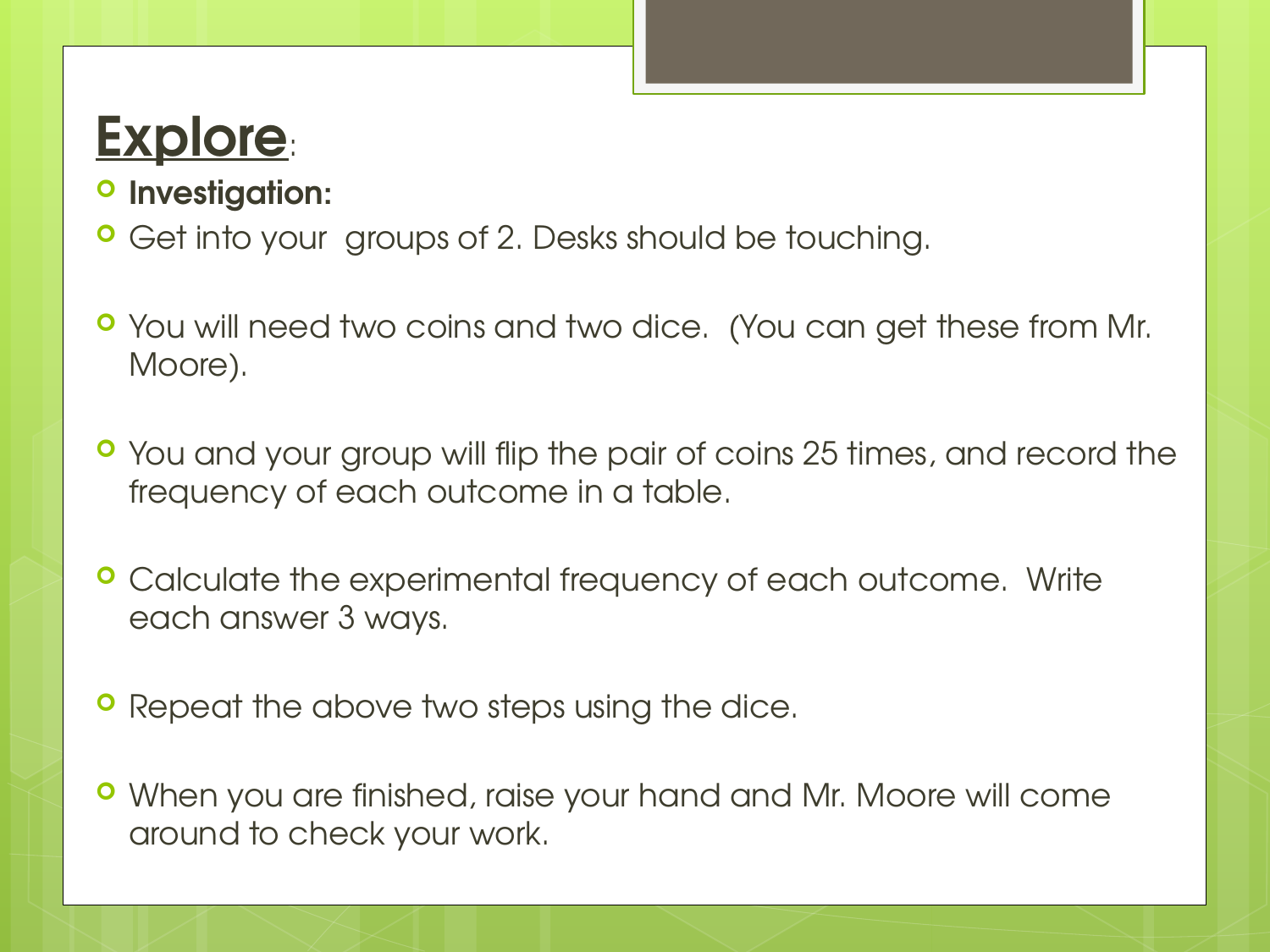

Explore:
Investigation:
Get into your  groups of 2. Desks should be touching.

You will need two coins and two dice.  (You can get these from Mr. Moore).

You and your group will flip the pair of coins 25 times, and record the frequency of each outcome in a table.

Calculate the experimental frequency of each outcome.  Write each answer 3 ways.

Repeat the above two steps using the dice.

When you are finished, raise your hand and Mr. Moore will come around to check your work.